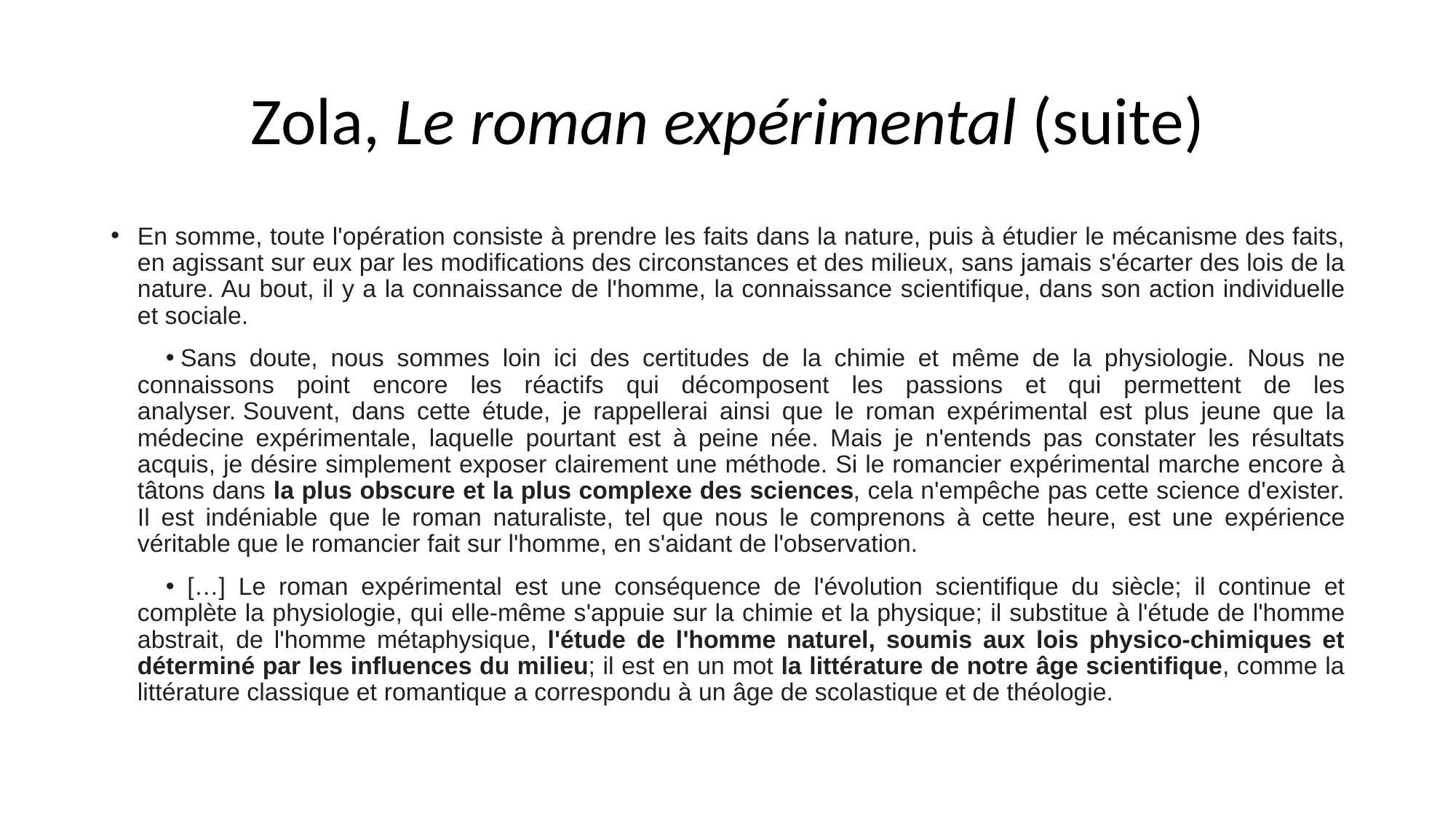

# Zola, Le roman expérimental (suite)
En somme, toute l'opération consiste à prendre les faits dans la nature, puis à étudier le mécanisme des faits, en agissant sur eux par les modifications des circonstances et des milieux, sans jamais s'écarter des lois de la nature. Au bout, il y a la connaissance de l'homme, la connaissance scientifique, dans son action individuelle et sociale.
Sans doute, nous sommes loin ici des certitudes de la chimie et même de la physiologie. Nous ne connaissons point encore les réactifs qui décomposent les passions et qui permettent de les analyser. Souvent, dans cette étude, je rappellerai ainsi que le roman expérimental est plus jeune que la médecine expérimentale, laquelle pourtant est à peine née. Mais je n'entends pas constater les résultats acquis, je désire simplement exposer clairement une méthode. Si le romancier expérimental marche encore à tâtons dans la plus obscure et la plus complexe des sciences, cela n'empêche pas cette science d'exister. Il est indéniable que le roman naturaliste, tel que nous le comprenons à cette heure, est une expérience véritable que le romancier fait sur l'homme, en s'aidant de l'observation.
 […] Le roman expérimental est une conséquence de l'évolution scientifique du siècle; il continue et complète la physiologie, qui elle-même s'appuie sur la chimie et la physique; il substitue à l'étude de l'homme abstrait, de l'homme métaphysique, l'étude de l'homme naturel, soumis aux lois physico-chimiques et déterminé par les influences du milieu; il est en un mot la littérature de notre âge scientifique, comme la littérature classique et romantique a correspondu à un âge de scolastique et de théologie.